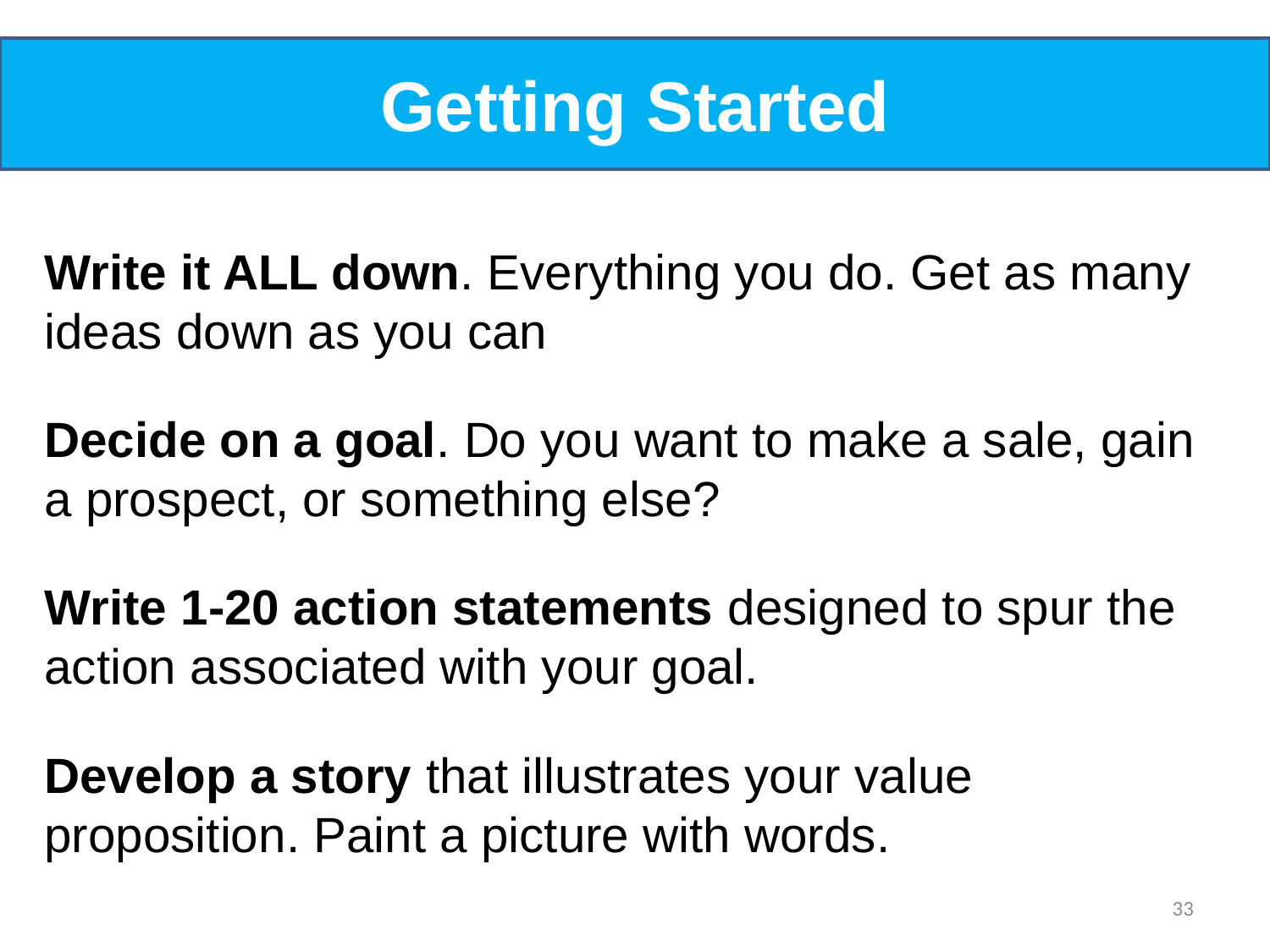

Getting Started
#
Write it ALL down. Everything you do. Get as many ideas down as you can

Decide on a goal. Do you want to make a sale, gain a prospect, or something else?

Write 1-20 action statements designed to spur the action associated with your goal.

Develop a story that illustrates your value proposition. Paint a picture with words.

33